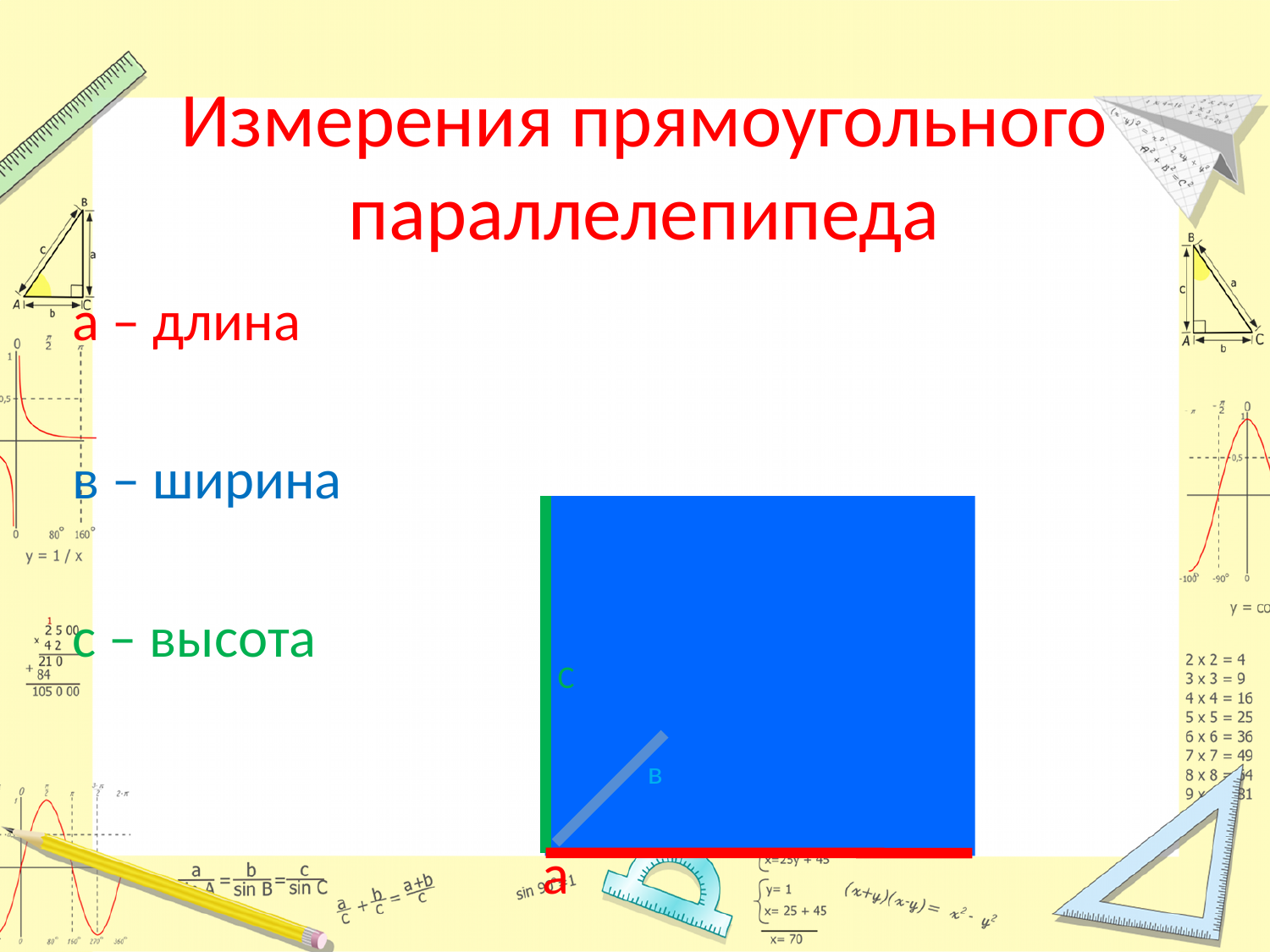

Измерения прямоугольного параллелепипеда
а – длина

в – ширина

с – высота

                                     а
С
в